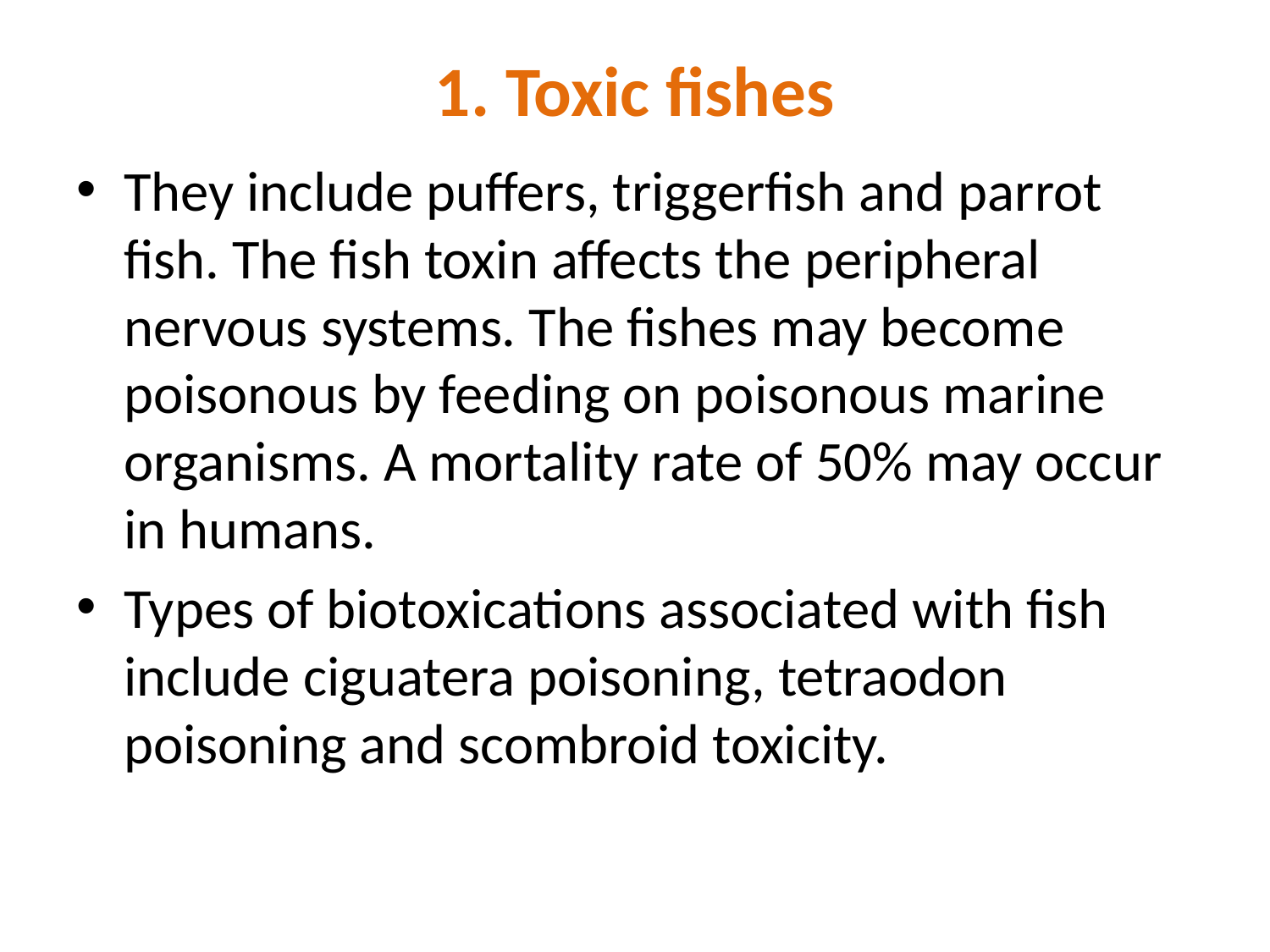

# 1. Toxic fishes
They include puffers, triggerfish and parrot fish. The fish toxin affects the peripheral nervous systems. The fishes may become poisonous by feeding on poisonous marine organisms. A mortality rate of 50% may occur in humans.
Types of biotoxications associated with fish include ciguatera poisoning, tetraodon poisoning and scombroid toxicity.